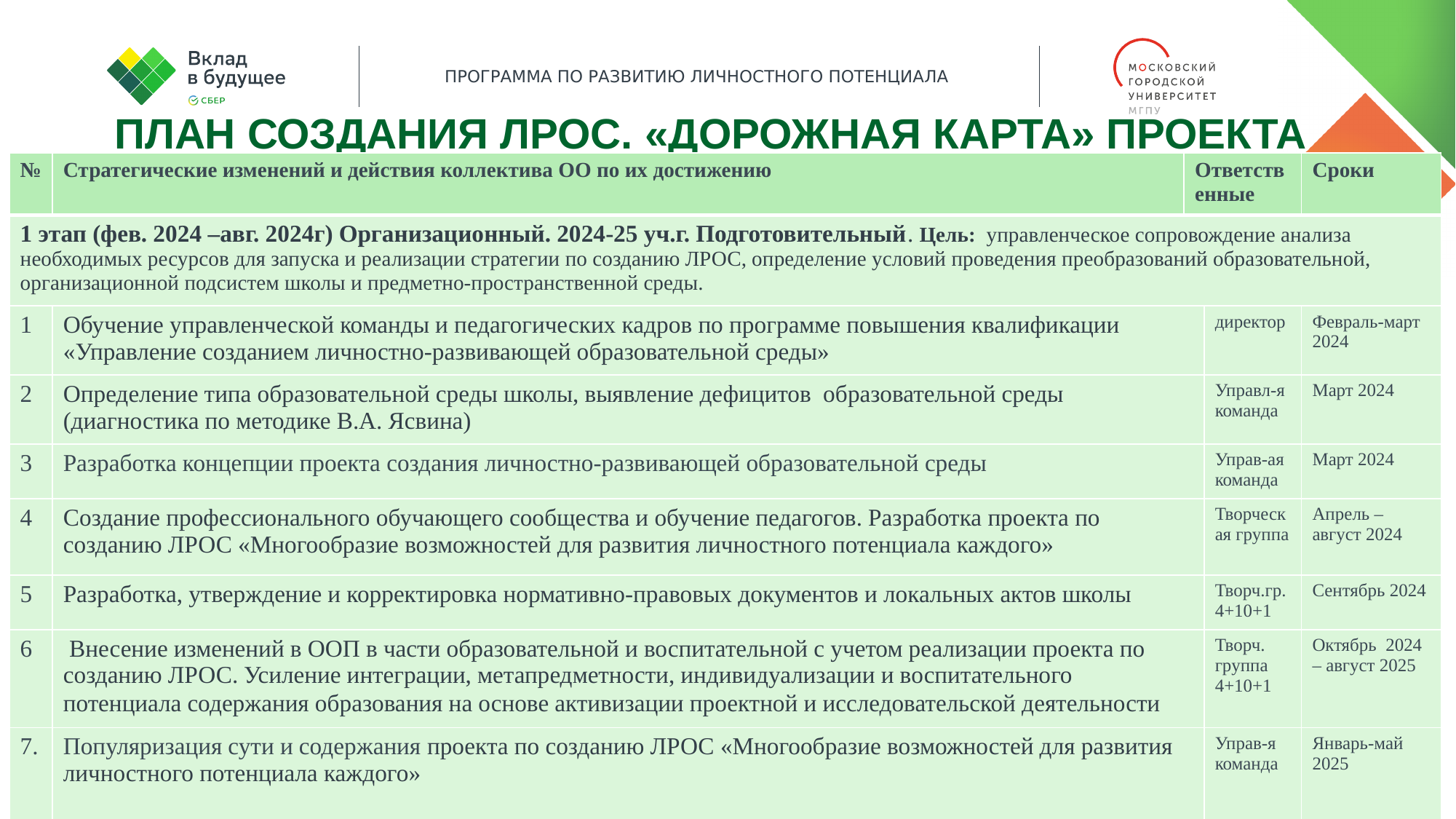

ПЛАН СОЗДАНИЯ ЛРОС. «ДОРОЖНая КАРТа» ПРОЕКТА
| № | Стратегические изменений и действия коллектива ОО по их достижению | Ответственные | Ответственные | Сроки |
| --- | --- | --- | --- | --- |
| 1 этап (фев. 2024 –авг. 2024г) Организационный. 2024-25 уч.г. Подготовительный. Цель: управленческое сопровождение анализа необходимых ресурсов для запуска и реализации стратегии по созданию ЛРОС, определение условий проведения преобразований образовательной, организационной подсистем школы и предметно-пространственной среды. |  |  |  |  |
| 1 | Обучение управленческой команды и педагогических кадров по программе повышения квалификации «Управление созданием личностно-развивающей образовательной среды» |  | директор | Февраль-март 2024 |
| 2 | Определение типа образовательной среды школы, выявление дефицитов образовательной среды (диагностика по методике В.А. Ясвина) |  | Управл-я команда | Март 2024 |
| 3 | Разработка концепции проекта создания личностно-развивающей образовательной среды |  | Управ-ая команда | Март 2024 |
| 4 | Создание профессионального обучающего сообщества и обучение педагогов. Разработка проекта по созданию ЛРОС «Многообразие возможностей для развития личностного потенциала каждого» |  | Творческая группа | Апрель – август 2024 |
| 5 | Разработка, утверждение и корректировка нормативно-правовых документов и локальных актов школы |  | Творч.гр. 4+10+1 | Сентябрь 2024 |
| 6 | Внесение изменений в ООП в части образовательной и воспитательной с учетом реализации проекта по созданию ЛРОС. Усиление интеграции, метапредметности, индивидуализации и воспитательного потенциала содержания образования на основе активизации проектной и исследовательской деятельности |  | Творч. группа 4+10+1 | Октябрь 2024 – август 2025 |
| 7. | Популяризация сути и содержания проекта по созданию ЛРОС «Многообразие возможностей для развития личностного потенциала каждого» |  | Управ-я команда | Январь-май 2025 |